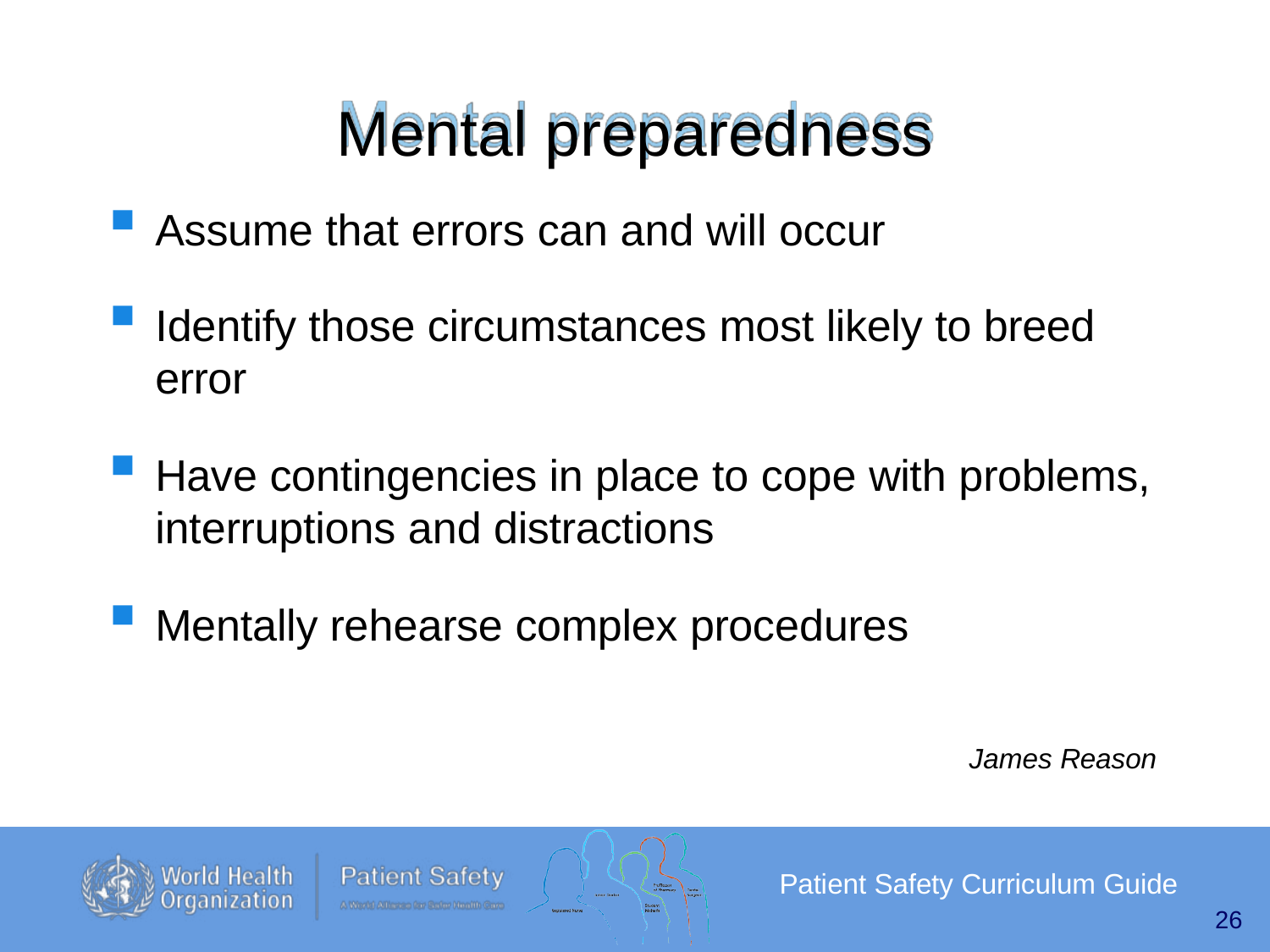

# Mental preparedness
Assume that errors can and will occur
Identify those circumstances most likely to breed
error

Have contingencies in place to cope with problems, interruptions and distractions

Mentally rehearse complex procedures
James Reason
Patient Safety Curriculum Guide
26